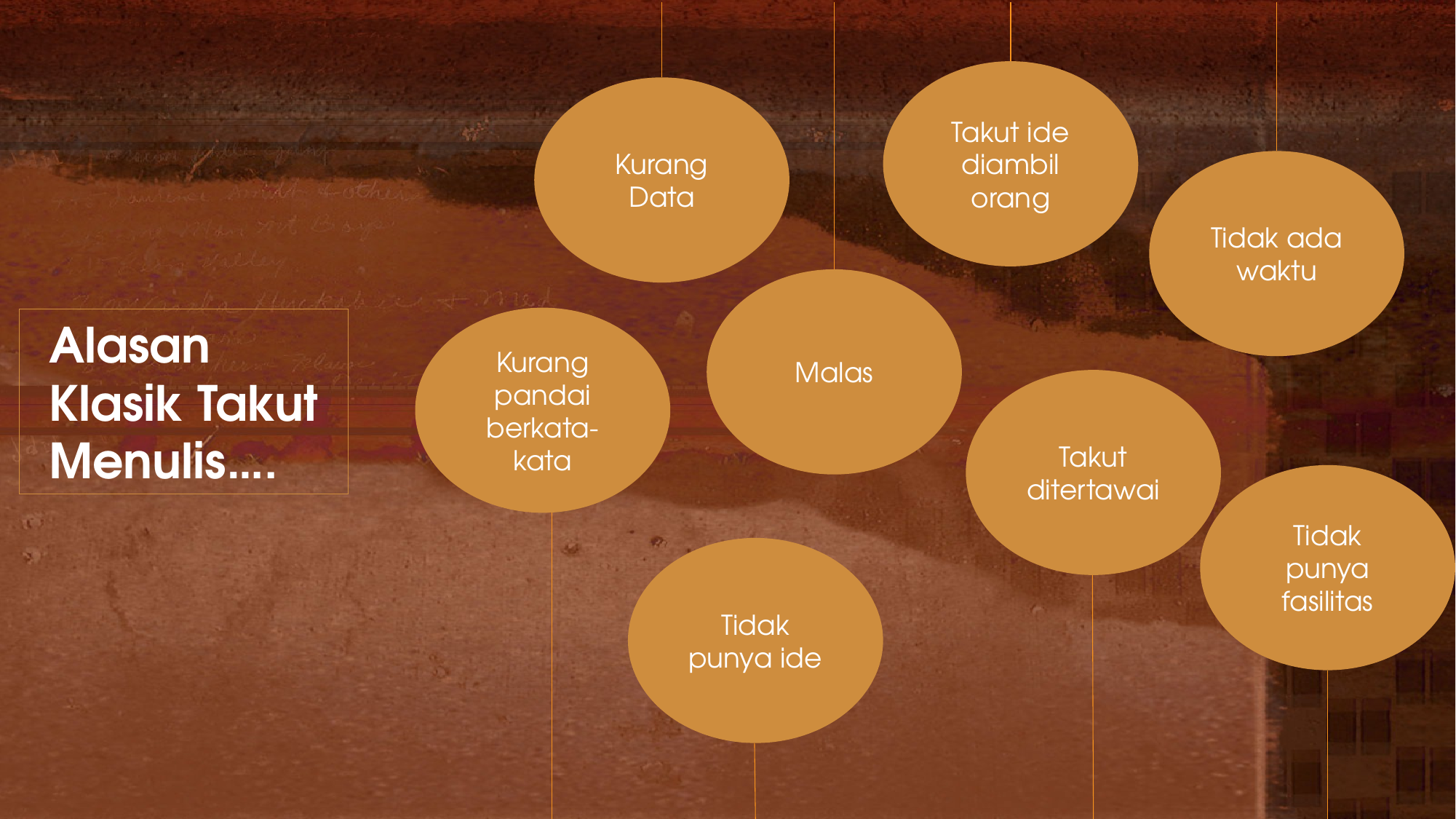

Takut ide diambil orang
Kurang Data
Tidak ada waktu
Malas
Alasan Klasik Takut Menulis….
Kurang pandai berkata-kata
Takut ditertawai
Tidak punya fasilitas
Tidak punya ide